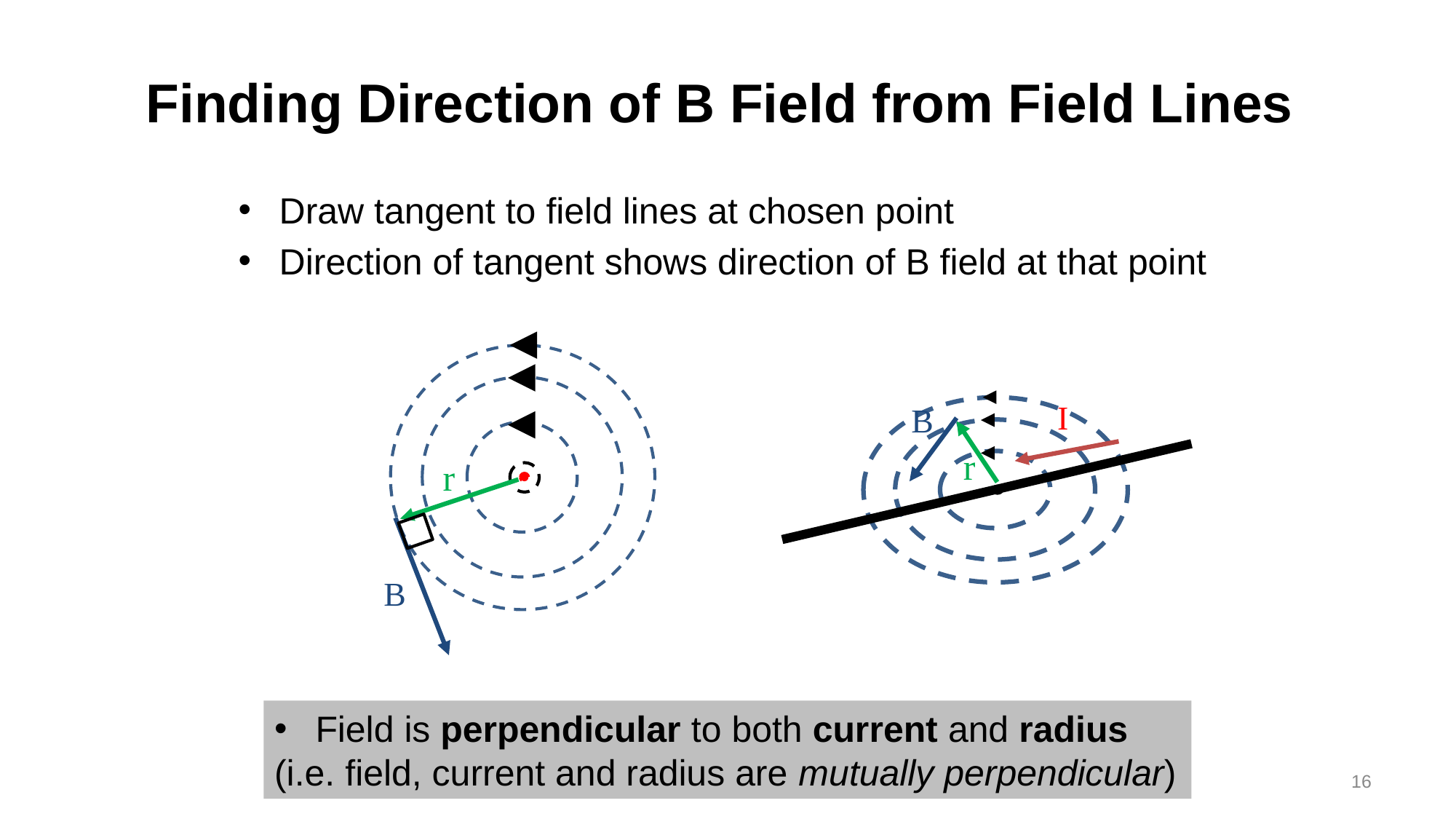

# Finding Direction of B Field from Field Lines
Draw tangent to field lines at chosen point
Direction of tangent shows direction of B field at that point

I

B
r
r

B
Field is perpendicular to both current and radius
(i.e. field, current and radius are mutually perpendicular)
16